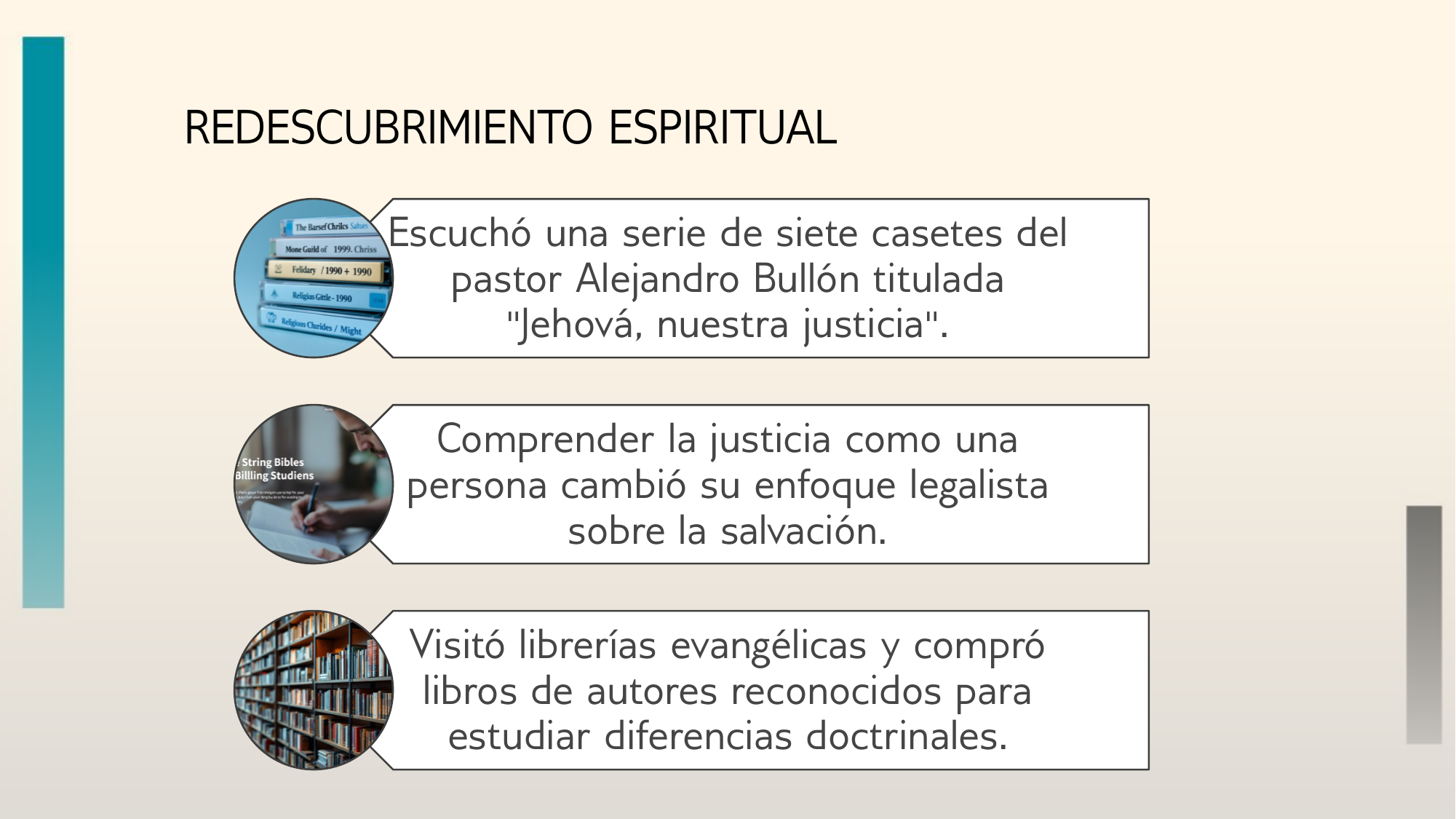

# Redescubrimiento Espiritual
Escuchó una serie de siete casetes del pastor Alejandro Bullón titulada "Jehová, nuestra justicia".
Comprender la justicia como una persona cambió su enfoque legalista sobre la salvación.
Visitó librerías evangélicas y compró libros de autores reconocidos para estudiar diferencias doctrinales.